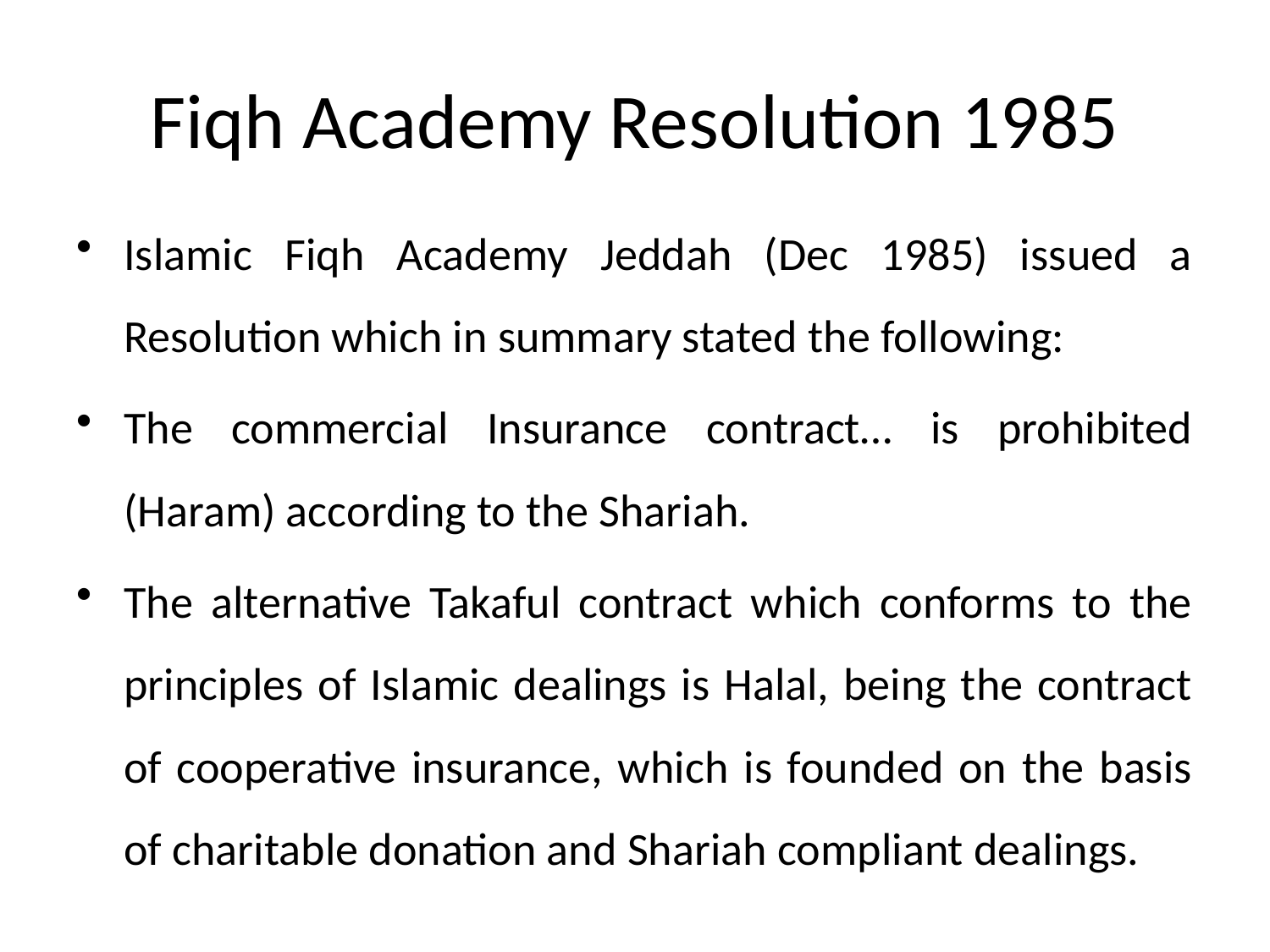

# Fiqh Academy Resolution 1985
Islamic Fiqh Academy Jeddah (Dec 1985) issued a Resolution which in summary stated the following:
The commercial Insurance contract… is prohibited (Haram) according to the Shariah.
The alternative Takaful contract which conforms to the principles of Islamic dealings is Halal, being the contract of cooperative insurance, which is founded on the basis of charitable donation and Shariah compliant dealings.